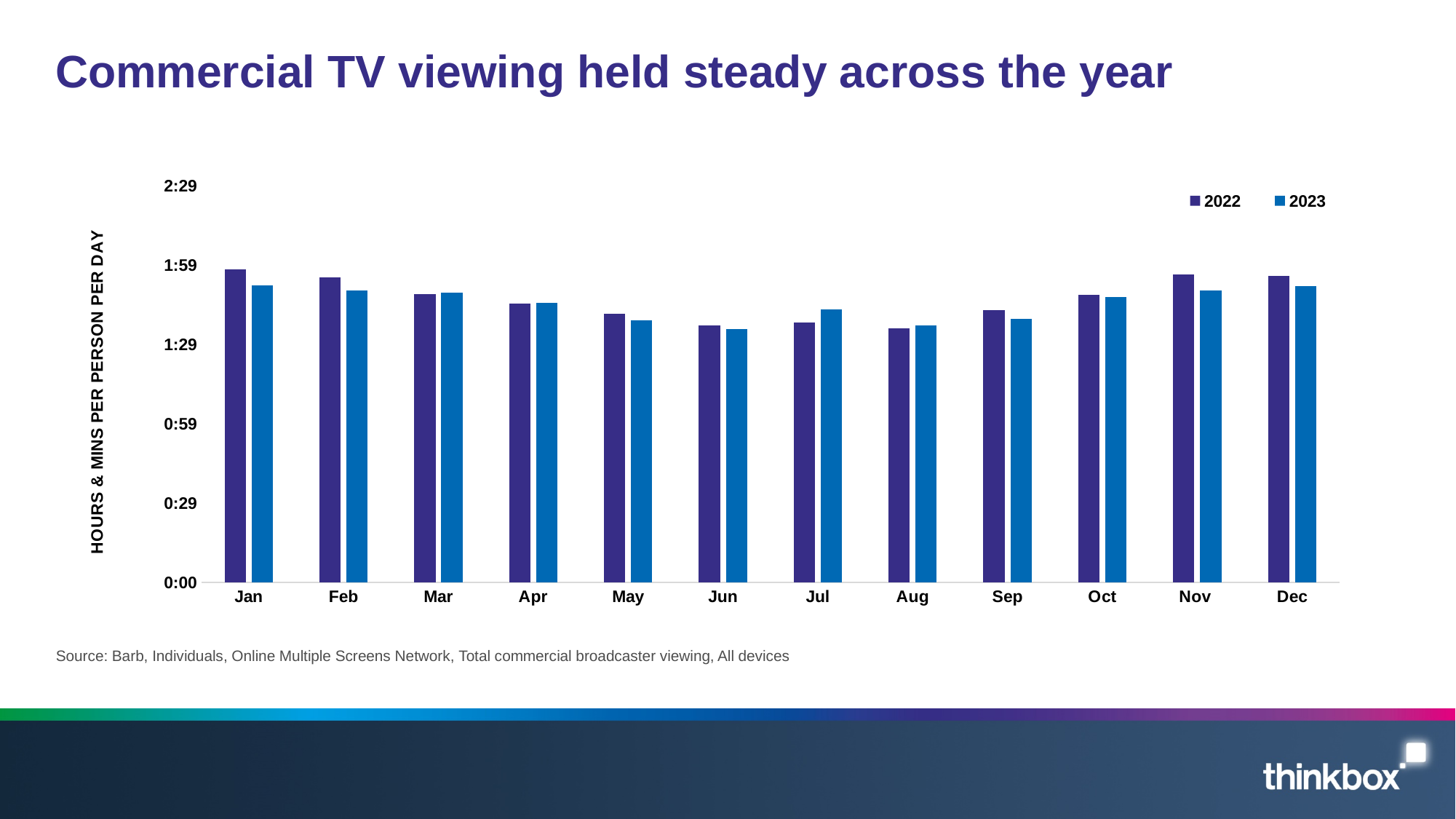

# Commercial TV viewing held steady across the year

### Chart

| Category | 2022 | 2023 |
|---|---|---|
| Jan | 0.08215277777777778 | 0.07806712962962963 |
| Feb | 0.08003472222222223 | 0.07672453703703704 |
| Mar | 0.07563657407407408 | 0.07606481481481481 |
| Apr | 0.07311342592592592 | 0.0734375 |
| May | 0.07057870370370371 | 0.06881944444444445 |
| Jun | 0.06753472222222222 | 0.06652777777777778 |
| Jul | 0.06832175925925926 | 0.07166666666666667 |
| Aug | 0.06667824074074075 | 0.06753472222222222 |
| Sep | 0.0715162037037037 | 0.06914351851851852 |
| Oct | 0.07546296296296297 | 0.07488425925925926 |
| Nov  | 0.08075231481481482 | 0.07659722222222222 |
| Dec | 0.0804050925925926 | 0.07770833333333334 |
Source: Barb, Individuals, Online Multiple Screens Network, Total commercial broadcaster viewing, All devices